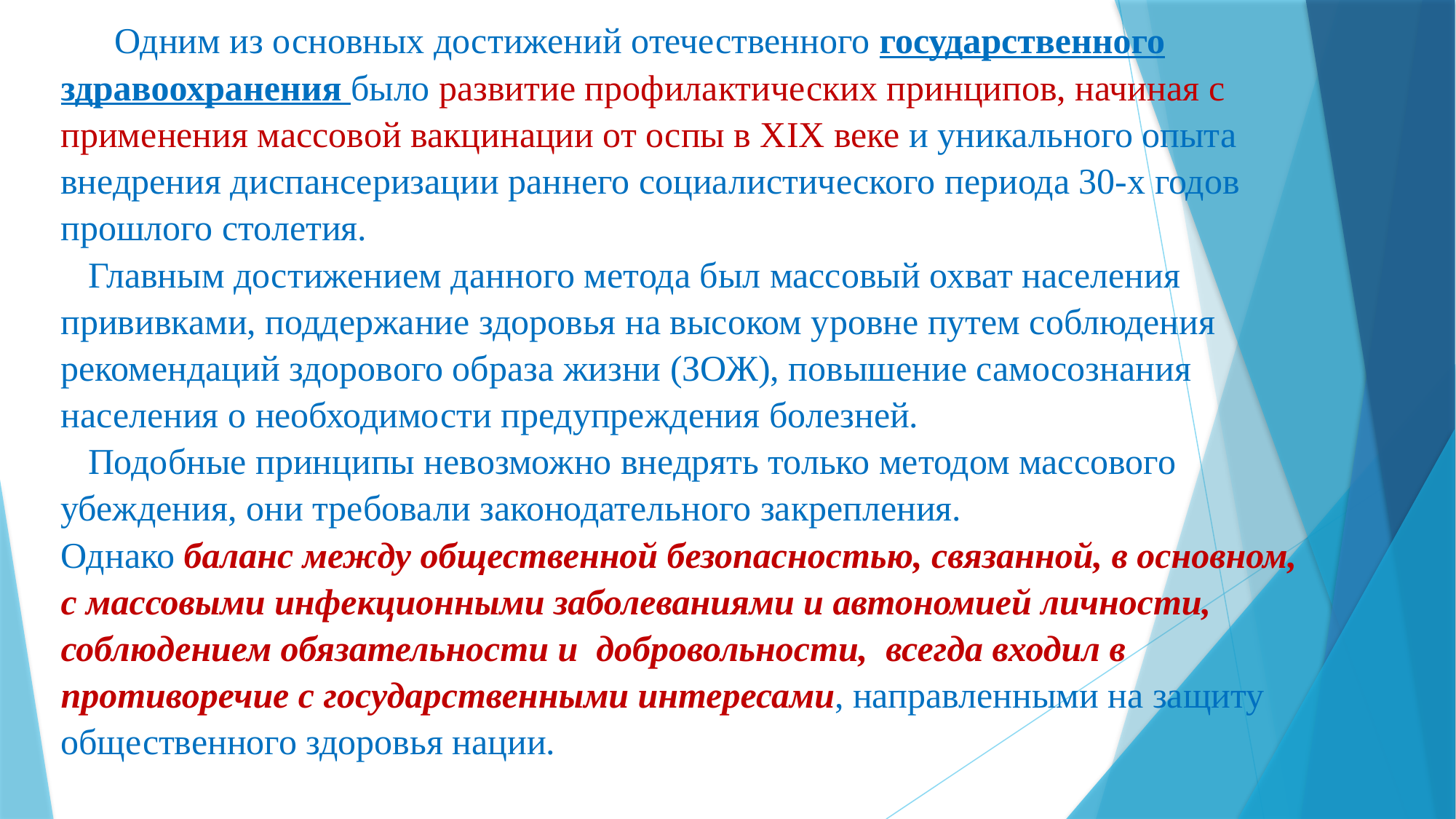

# Одним из основных достижений отечественного государственного здравоохранения было развитие профилактических принципов, начиная с применения массовой вакцинации от оспы в XIX веке и уникального опыта внедрения диспансеризации раннего социалистического периода 30-х годов прошлого столетия. Главным достижением данного метода был массовый охват населения прививками, поддержание здоровья на высоком уровне путем соблюдения рекомендаций здорового образа жизни (ЗОЖ), повышение самосознания населения о необходимости предупреждения болезней. Подобные принципы невозможно внедрять только методом массового убеждения, они требовали законодательного закрепления. Однако баланс между общественной безопасностью, связанной, в основном, с массовыми инфекционными заболеваниями и автономией личности, соблюдением обязательности и  добровольности,  всегда входил в противоречие с государственными интересами, направленными на защиту общественного здоровья нации.